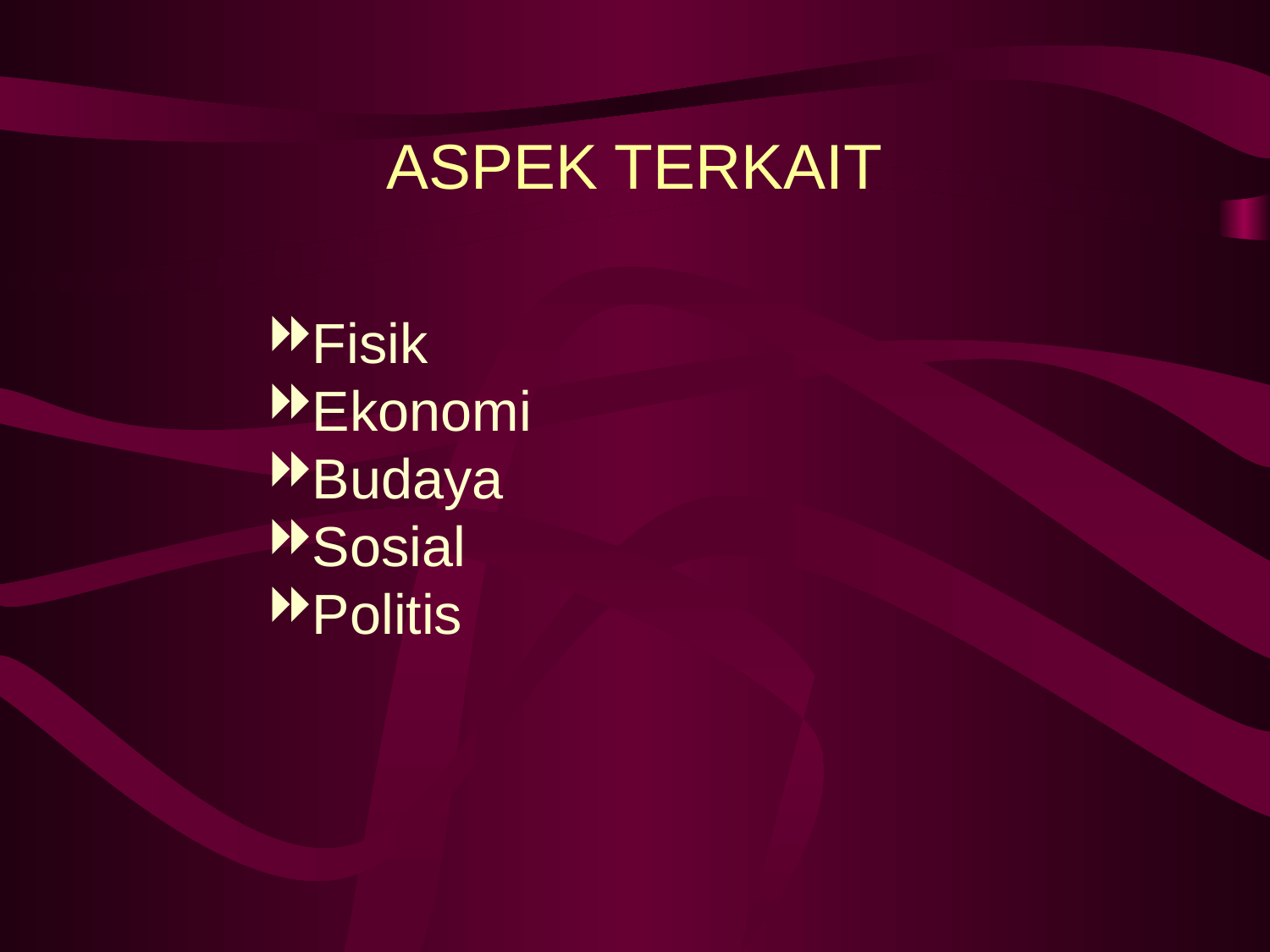

# ASPEK TERKAIT

Fisik
Ekonomi
Budaya
Sosial
Politis